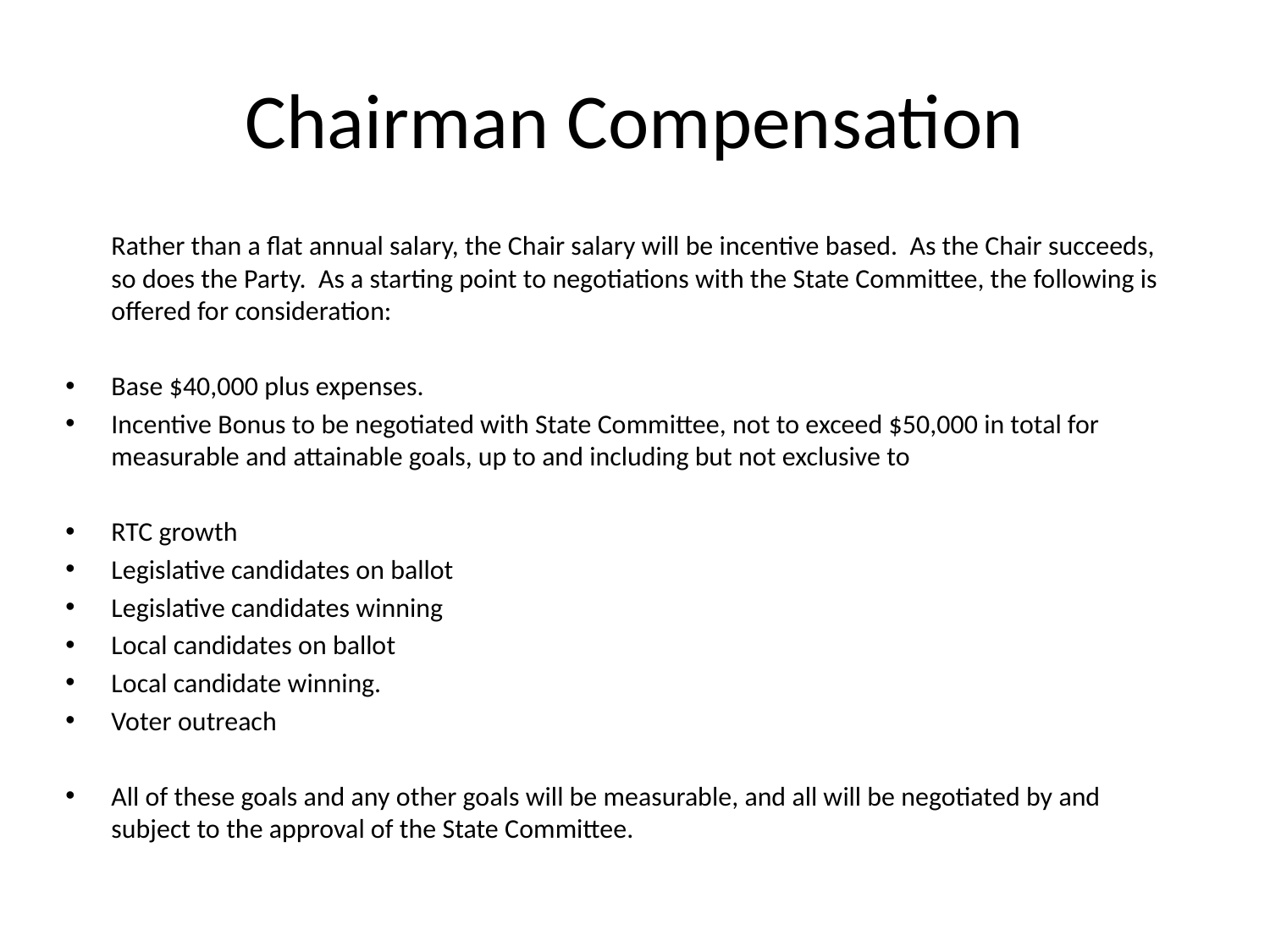

# Chairman Compensation
	Rather than a flat annual salary, the Chair salary will be incentive based.  As the Chair succeeds, so does the Party.  As a starting point to negotiations with the State Committee, the following is offered for consideration:

Base $40,000 plus expenses.
Incentive Bonus to be negotiated with State Committee, not to exceed $50,000 in total for measurable and attainable goals, up to and including but not exclusive to

RTC growth
Legislative candidates on ballot
Legislative candidates winning
Local candidates on ballot
Local candidate winning.
Voter outreach

All of these goals and any other goals will be measurable, and all will be negotiated by and subject to the approval of the State Committee.